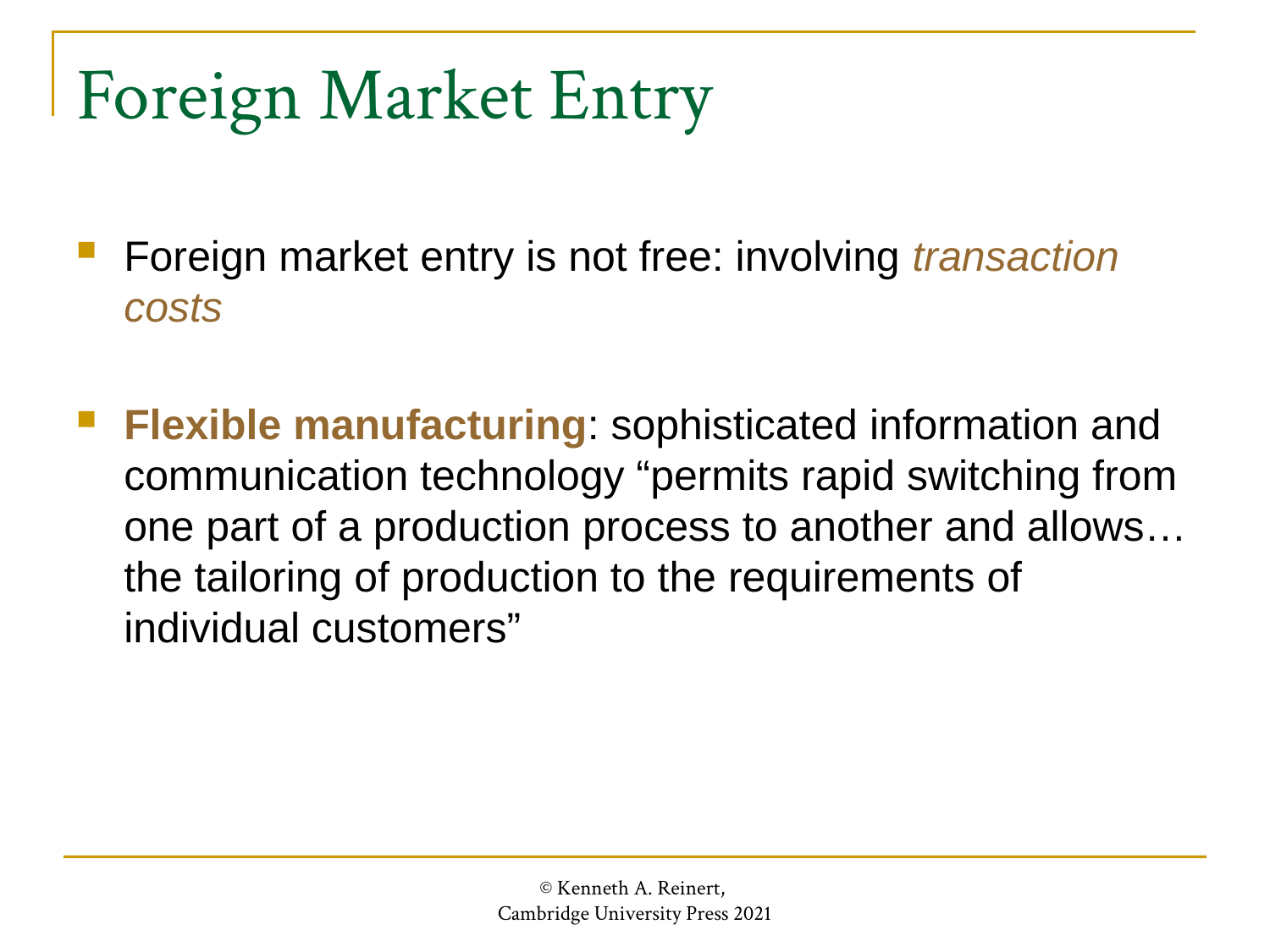

# Foreign Market Entry
Foreign market entry is not free: involving transaction costs

Flexible manufacturing: sophisticated information and communication technology “permits rapid switching from one part of a production process to another and allows…the tailoring of production to the requirements of individual customers”
© Kenneth A. Reinert,
Cambridge University Press 2021